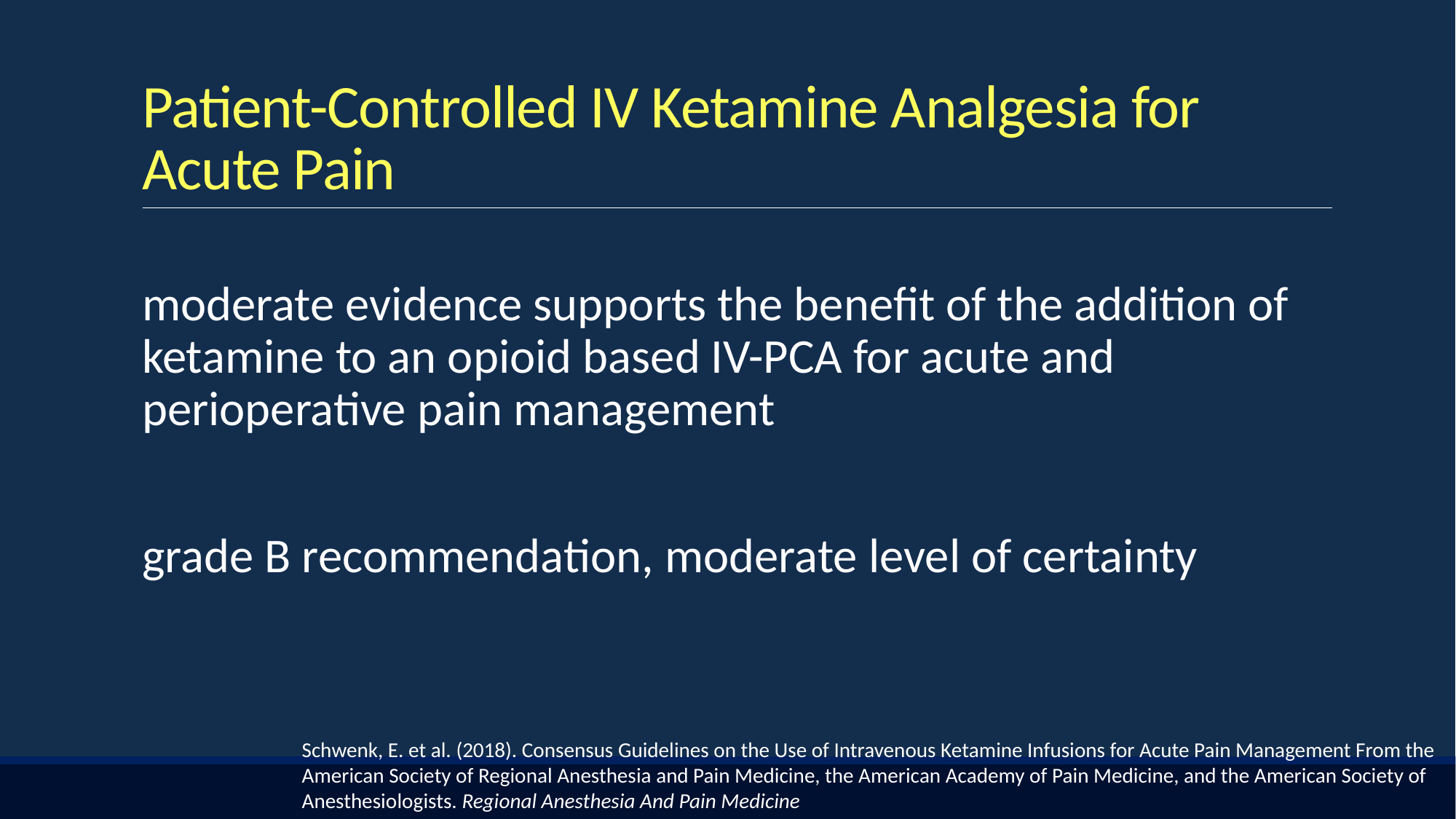

# Patient-Controlled IV Ketamine Analgesia for Acute Pain
moderate evidence supports the benefit of the addition of ketamine to an opioid based IV-PCA for acute and perioperative pain management

grade B recommendation, moderate level of certainty
Schwenk, E. et al. (2018). Consensus Guidelines on the Use of Intravenous Ketamine Infusions for Acute Pain Management From the American Society of Regional Anesthesia and Pain Medicine, the American Academy of Pain Medicine, and the American Society of Anesthesiologists. Regional Anesthesia And Pain Medicine